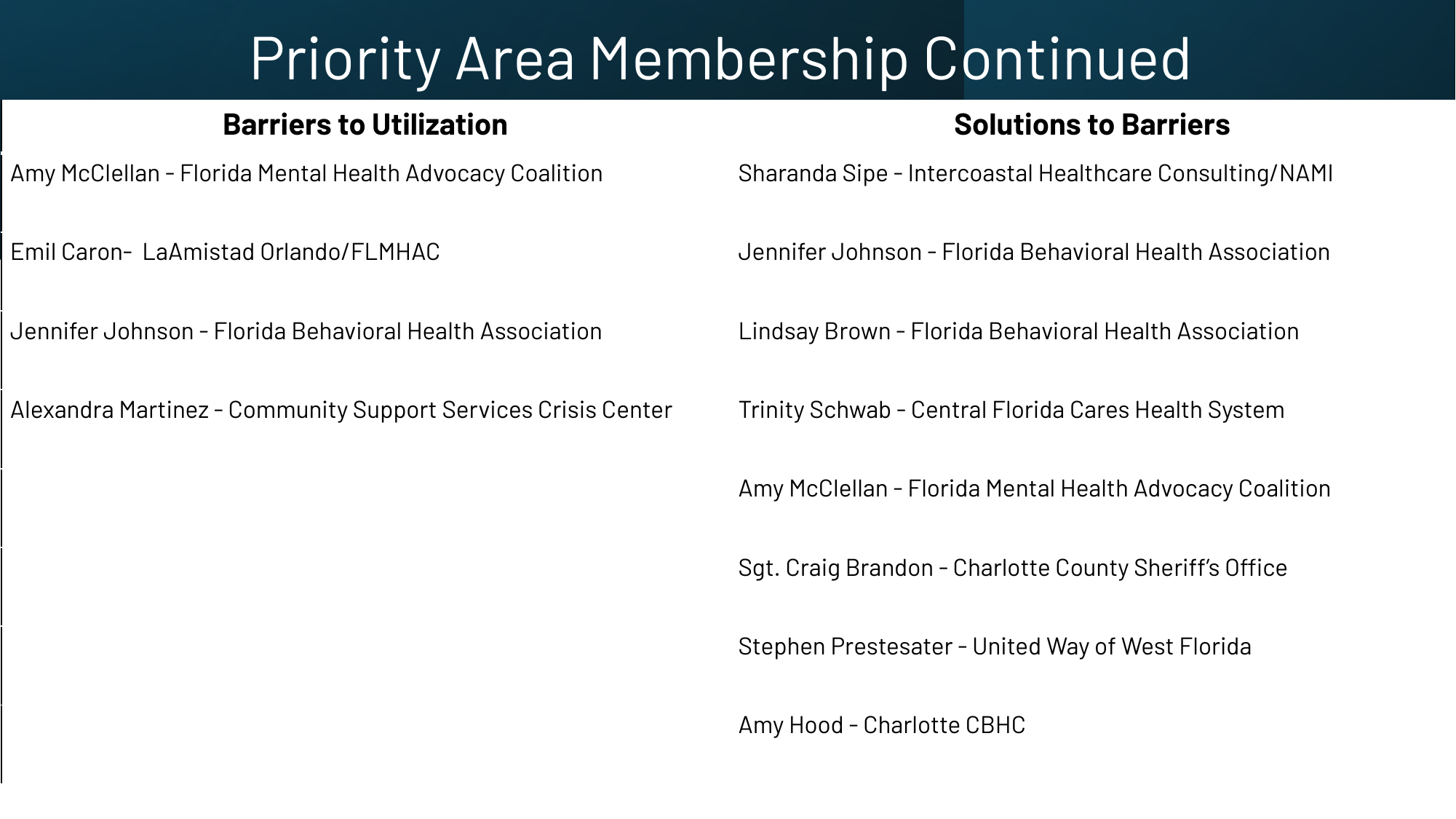

# Priority Area Membership Continued
| Barriers to Utilization | Solutions to Barriers |
| --- | --- |
| Amy McClellan - Florida Mental Health Advocacy Coalition | Sharanda Sipe - Intercoastal Healthcare Consulting/NAMI |
| Emil Caron- LaAmistad Orlando/FLMHAC | Jennifer Johnson - Florida Behavioral Health Association |
| Jennifer Johnson - Florida Behavioral Health Association | Lindsay Brown - Florida Behavioral Health Association |
| Alexandra Martinez - Community Support Services Crisis Center | Trinity Schwab - Central Florida Cares Health System |
|  | Amy McClellan - Florida Mental Health Advocacy Coalition |
|  | Sgt. Craig Brandon - Charlotte County Sheriff’s Office |
|  | Stephen Prestesater - United Way of West Florida |
|  | Amy Hood - Charlotte CBHC |